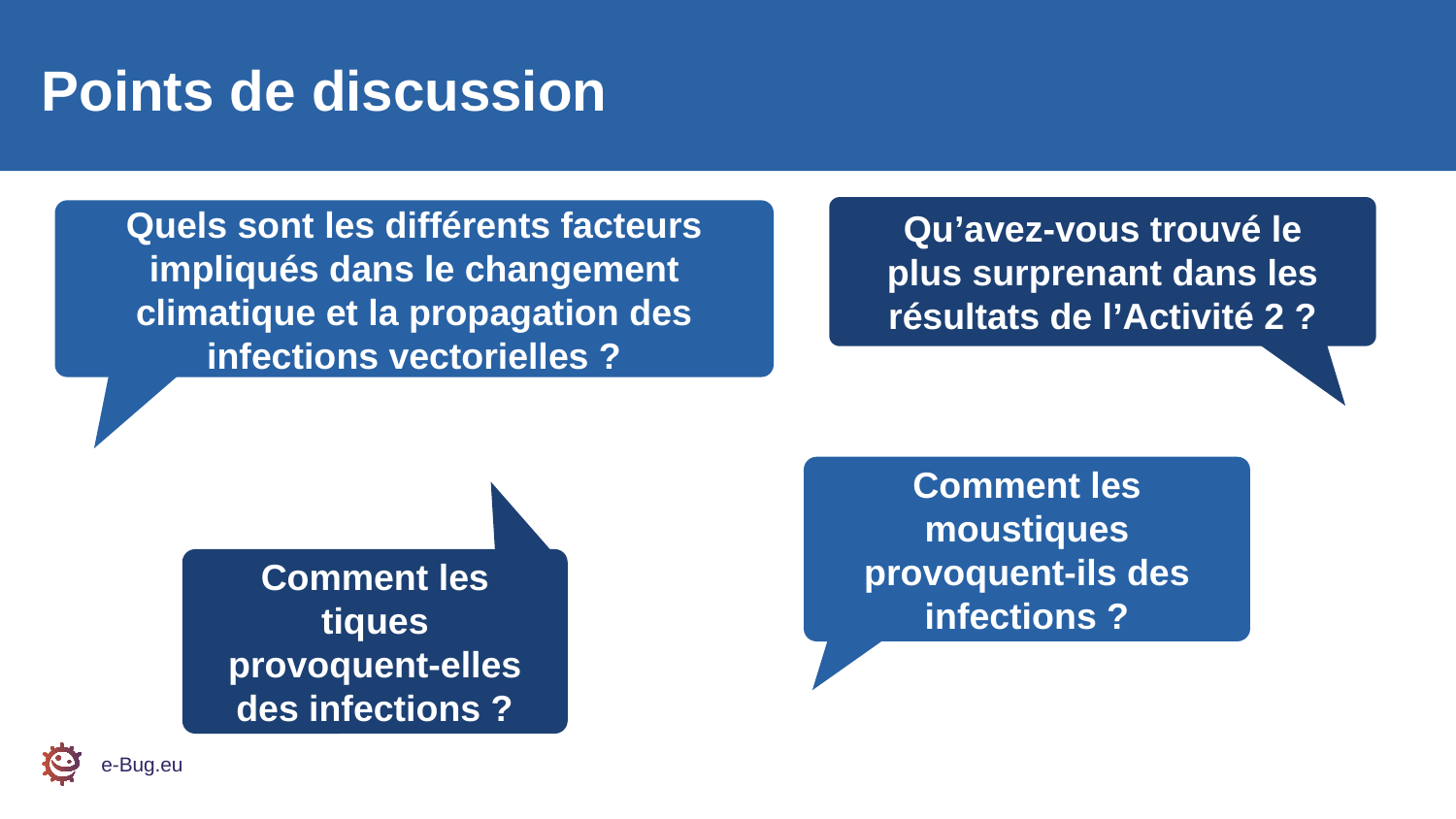

Points de discussion
Qu’avez-vous trouvé le plus surprenant dans les résultats de l’Activité 2 ?

Quels sont les différents facteurs impliqués dans le changement climatique et la propagation des infections vectorielles ?

Comment les moustiques provoquent-ils des infections ?

Comment les tiques provoquent-elles des infections ?